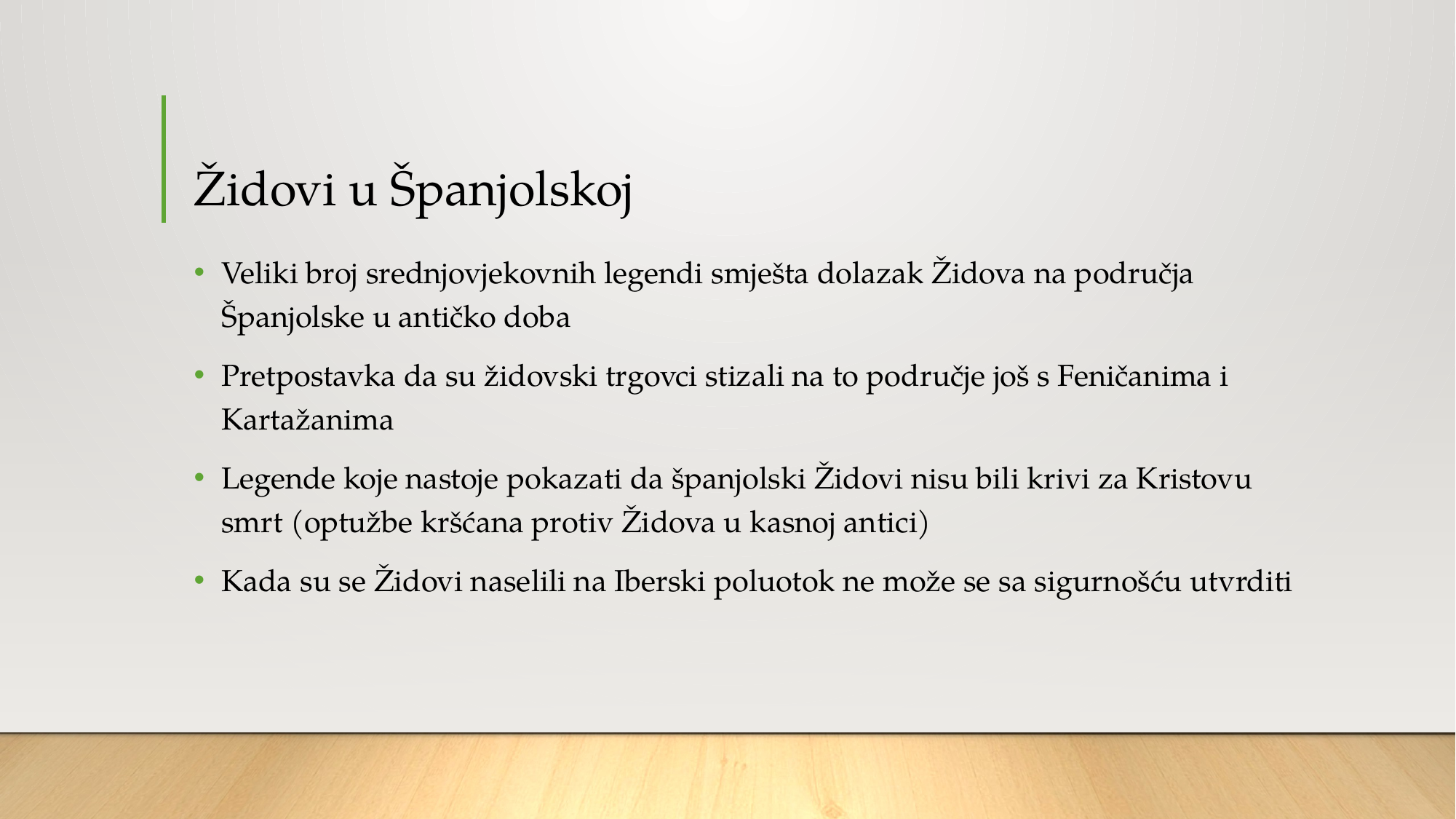

# Židovi u Španjolskoj
Veliki broj srednjovjekovnih legendi smješta dolazak Židova na područja Španjolske u antičko doba
Pretpostavka da su židovski trgovci stizali na to područje još s Feničanima i Kartažanima
Legende koje nastoje pokazati da španjolski Židovi nisu bili krivi za Kristovu smrt (optužbe kršćana protiv Židova u kasnoj antici)
Kada su se Židovi naselili na Iberski poluotok ne može se sa sigurnošću utvrditi